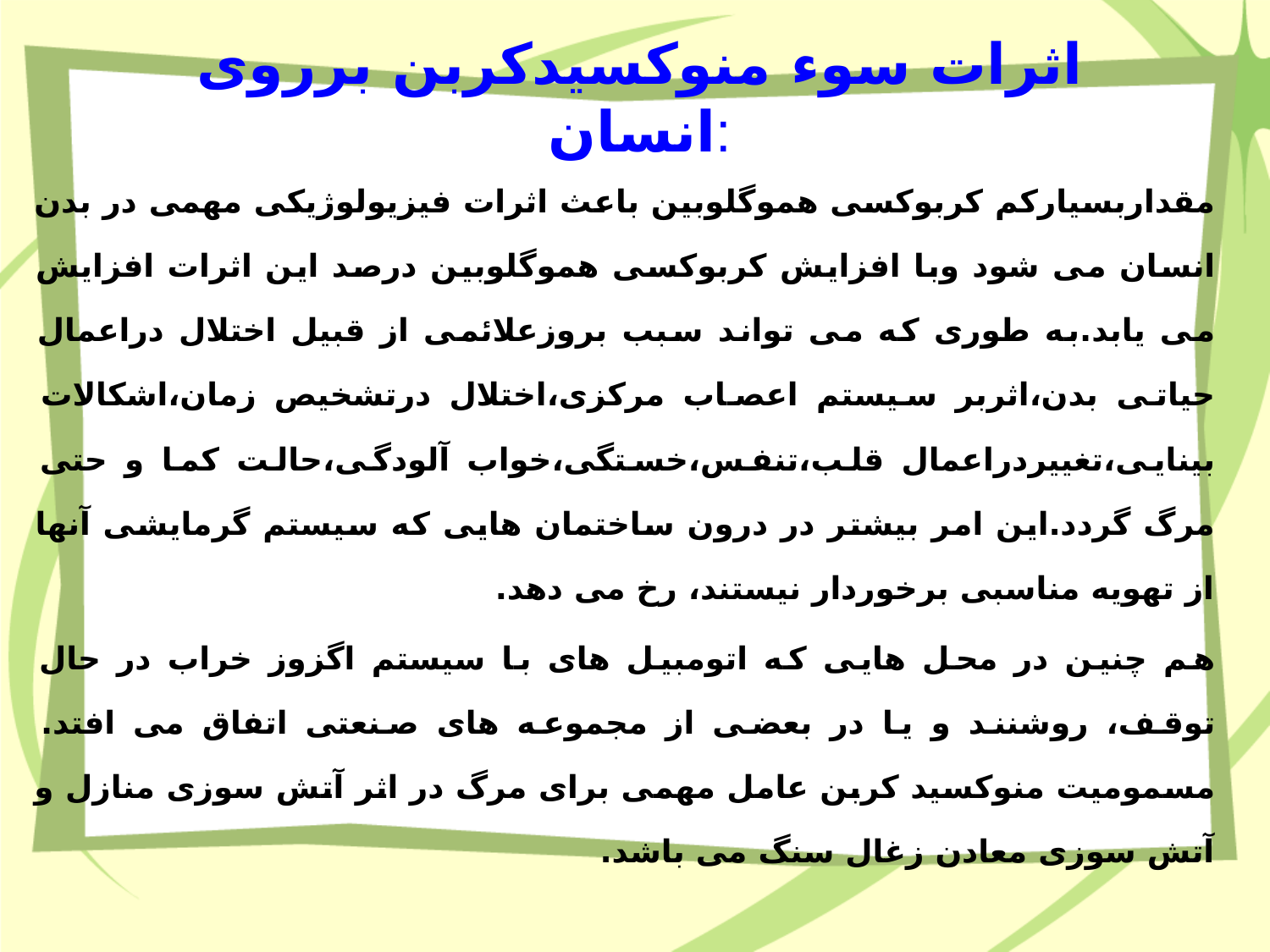

# اثرات سوء منوکسیدکربن برروی انسان:
مقداربسیارکم کربوکسی هموگلوبین باعث اثرات فیزیولوژیکی مهمی در بدن انسان می شود وبا افزایش کربوکسی هموگلوبین درصد این اثرات افزایش می یابد.به طوری که می تواند سبب بروزعلائمی از قبیل اختلال دراعمال حیاتی بدن،اثربر سیستم اعصاب مرکزی،اختلال درتشخیص زمان،اشکالات بینایی،تغییردراعمال قلب،تنفس،خستگی،خواب آلودگی،حالت کما و حتی مرگ گردد.این امر بیشتر در درون ساختمان هایی که سیستم گرمایشی آنها از تهویه مناسبی برخوردار نیستند، رخ می دهد.
هم چنین در محل هایی که اتومبیل های با سیستم اگزوز خراب در حال توقف، روشنند و یا در بعضی از مجموعه های صنعتی اتفاق می افتد. مسمومیت منوکسید کربن عامل مهمی برای مرگ در اثر آتش سوزی منازل و آتش سوزی معادن زغال سنگ می باشد.